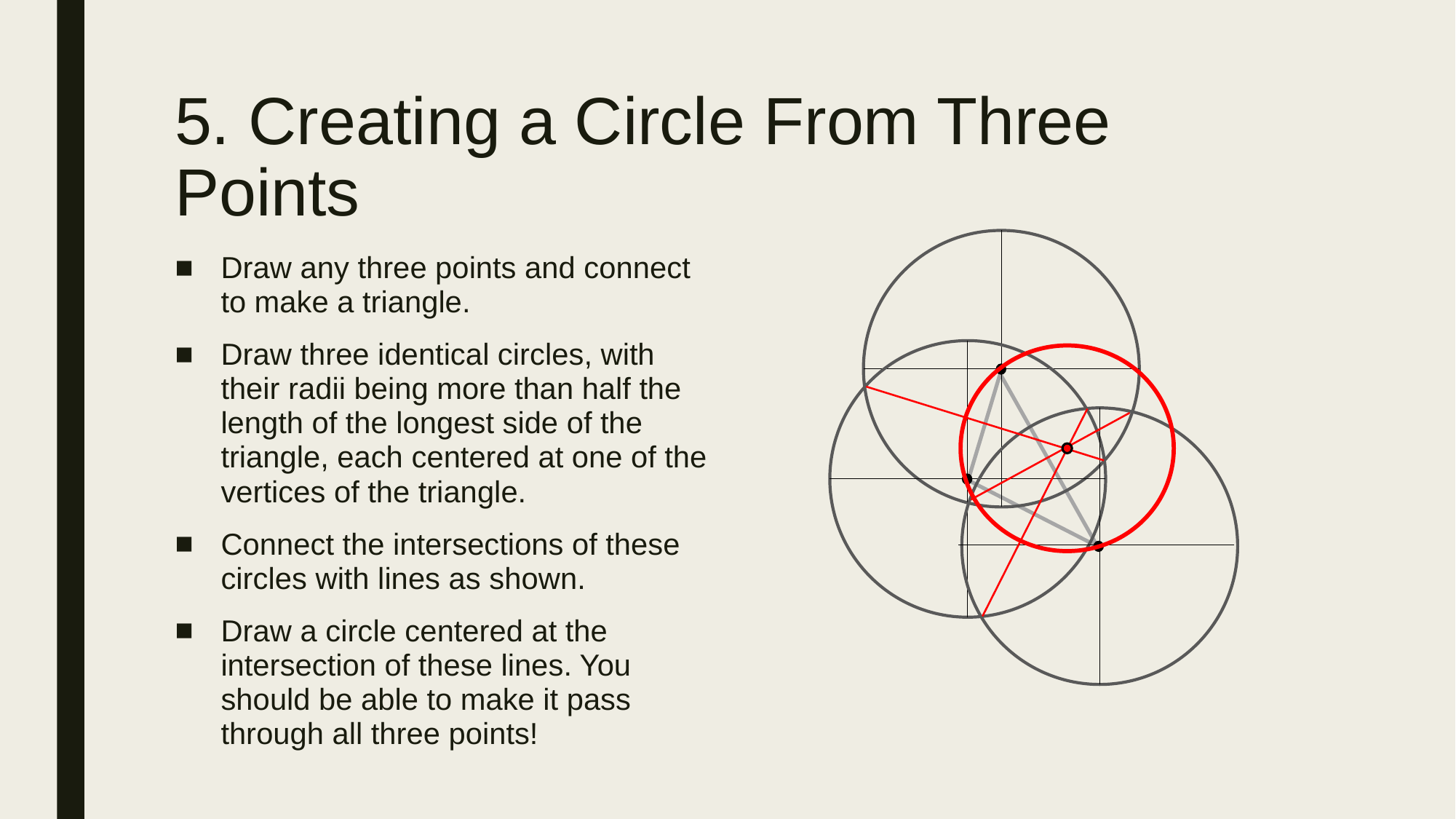

# 5. Creating a Circle From Three Points

Draw any three points and connect to make a triangle.
Draw three identical circles, with their radii being more than half the length of the longest side of the triangle, each centered at one of the vertices of the triangle.
Connect the intersections of these circles with lines as shown.
Draw a circle centered at the intersection of these lines. You should be able to make it pass through all three points!